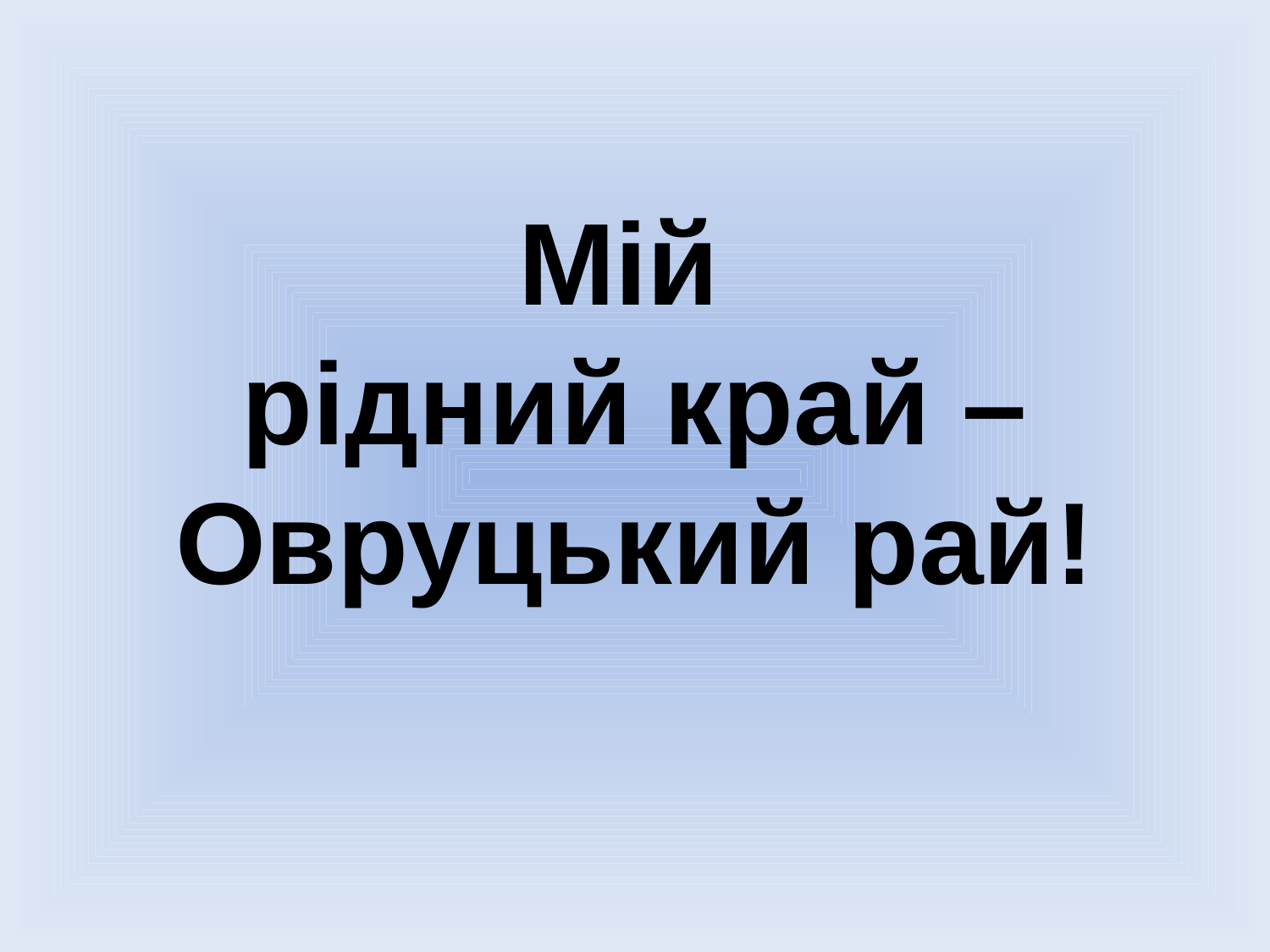

# Мій рідний край – Овруцький рай!